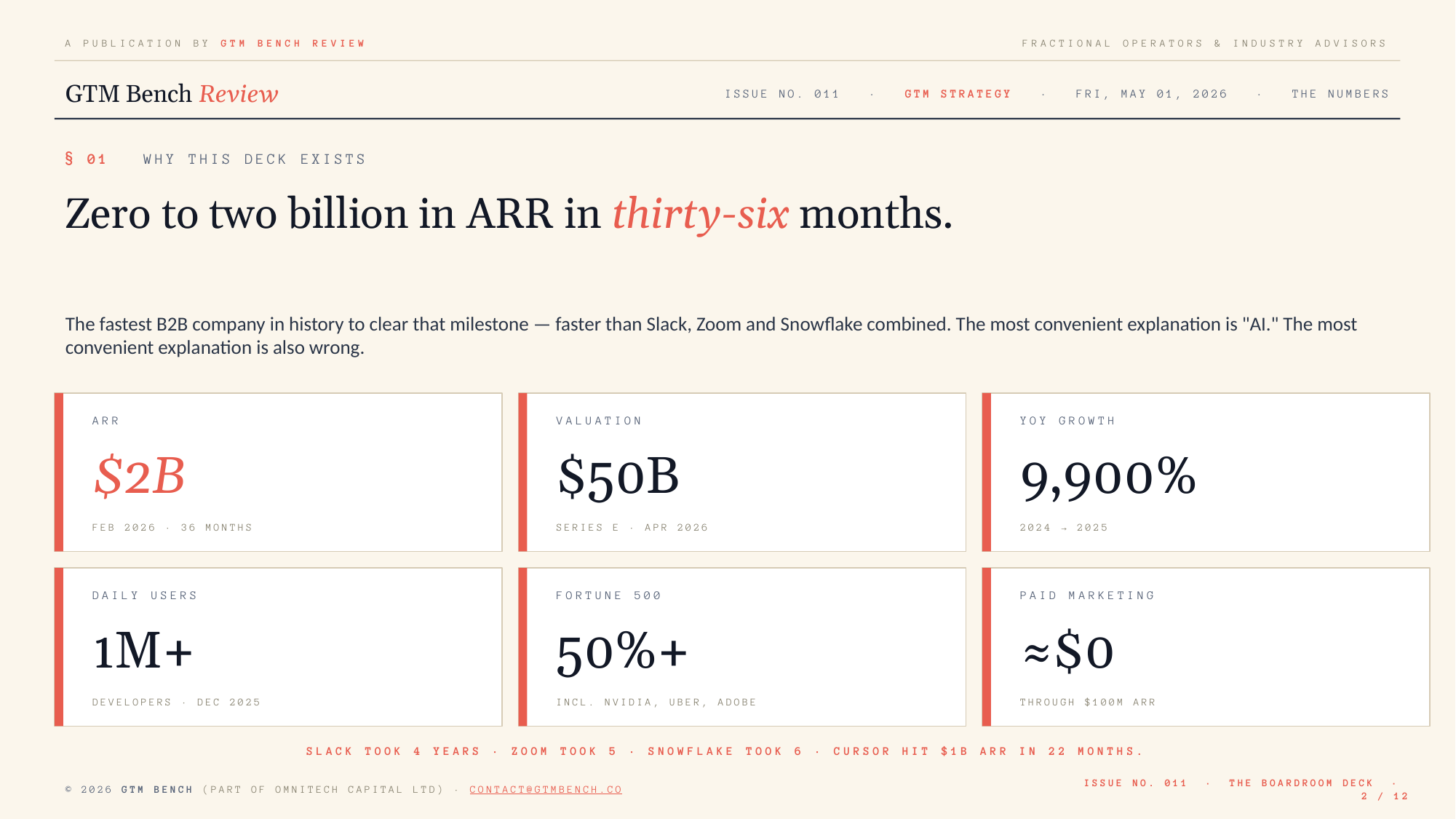

A PUBLICATION BY GTM BENCH REVIEW
FRACTIONAL OPERATORS & INDUSTRY ADVISORS

GTM Bench Review
ISSUE NO. 011   ·   GTM STRATEGY   ·   FRI, MAY 01, 2026   ·   THE NUMBERS

§ 01   WHY THIS DECK EXISTS
Zero to two billion in ARR in thirty-six months.
The fastest B2B company in history to clear that milestone — faster than Slack, Zoom and Snowflake combined. The most convenient explanation is "AI." The most convenient explanation is also wrong.

ARR
VALUATION
YOY GROWTH
$2B
$50B
9,900%
FEB 2026 · 36 MONTHS
SERIES E · APR 2026
2024 → 2025

DAILY USERS
FORTUNE 500
PAID MARKETING
1M+
50%+
≈$0
DEVELOPERS · DEC 2025
INCL. NVIDIA, UBER, ADOBE
THROUGH $100M ARR
SLACK TOOK 4 YEARS · ZOOM TOOK 5 · SNOWFLAKE TOOK 6 · CURSOR HIT $1B ARR IN 22 MONTHS.
© 2026 GTM BENCH (PART OF OMNITECH CAPITAL LTD) · CONTACT@GTMBENCH.CO
ISSUE NO. 011  ·  THE BOARDROOM DECK  ·  2 / 12